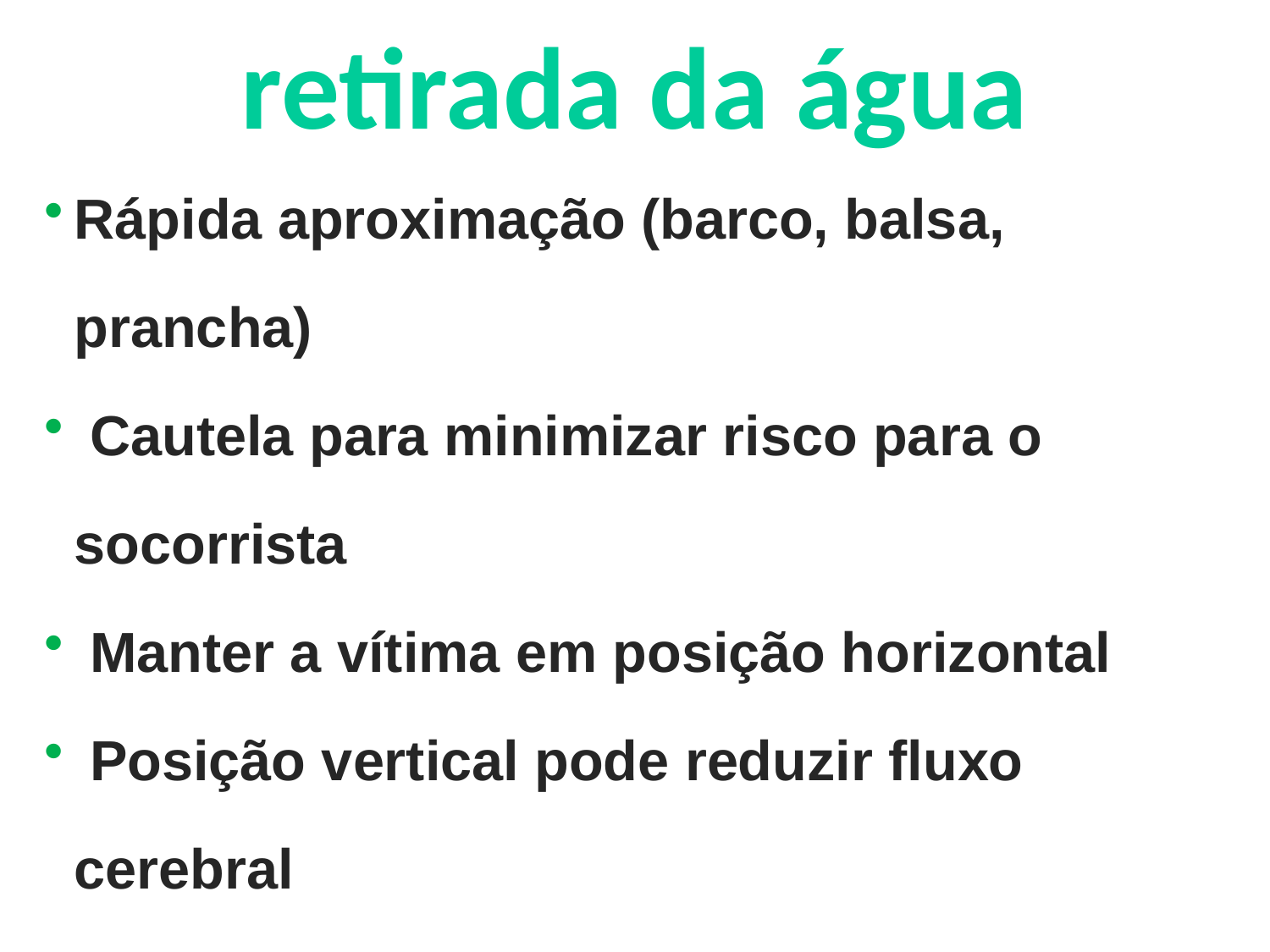

retirada da água
Rápida aproximação (barco, balsa, prancha)
 Cautela para minimizar risco para o socorrista
 Manter a vítima em posição horizontal
 Posição vertical pode reduzir fluxo cerebral